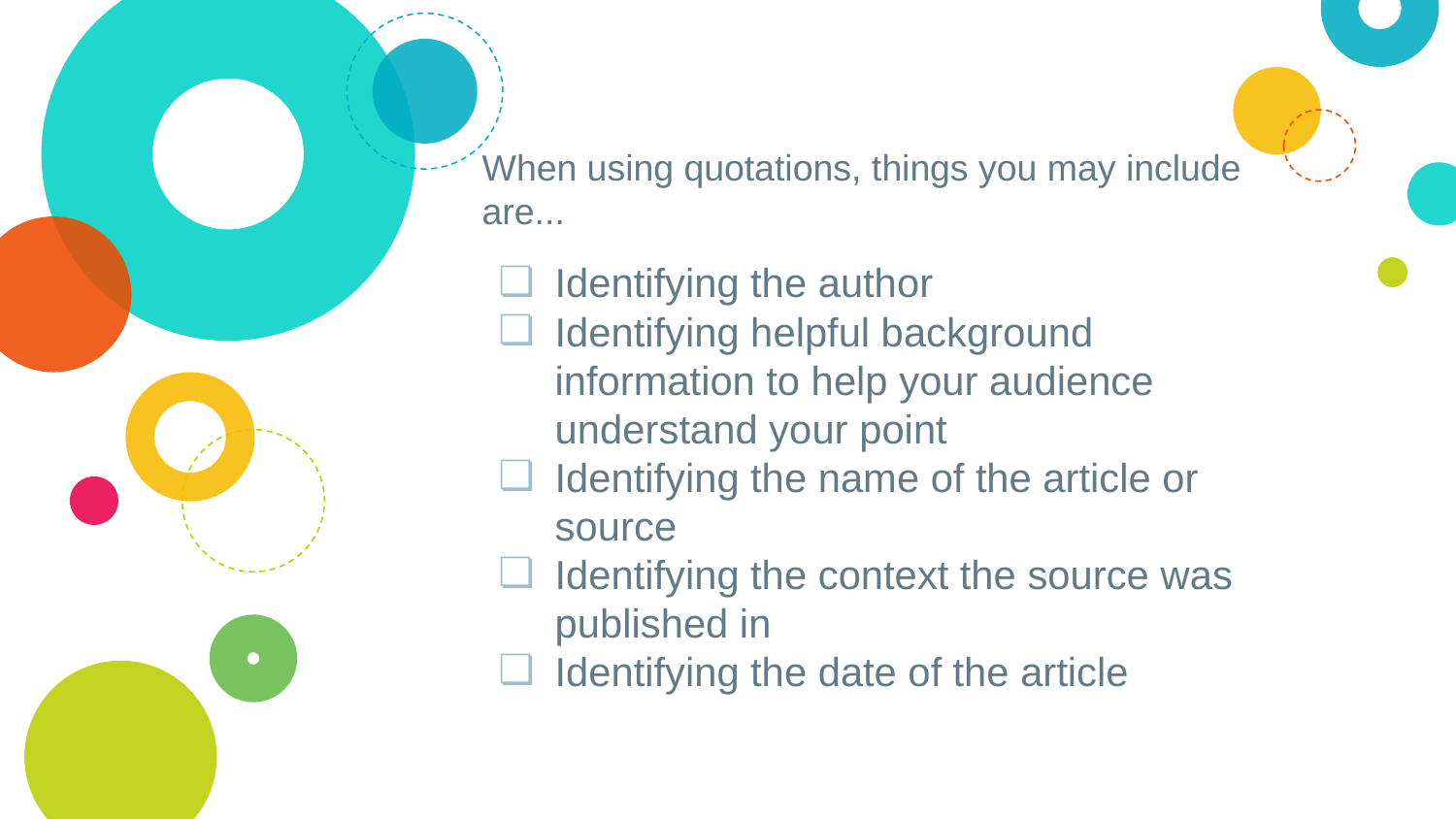

# When using quotations, things you may include are...
Identifying the author
Identifying helpful background information to help your audience understand your point
Identifying the name of the article or source
Identifying the context the source was published in
Identifying the date of the article